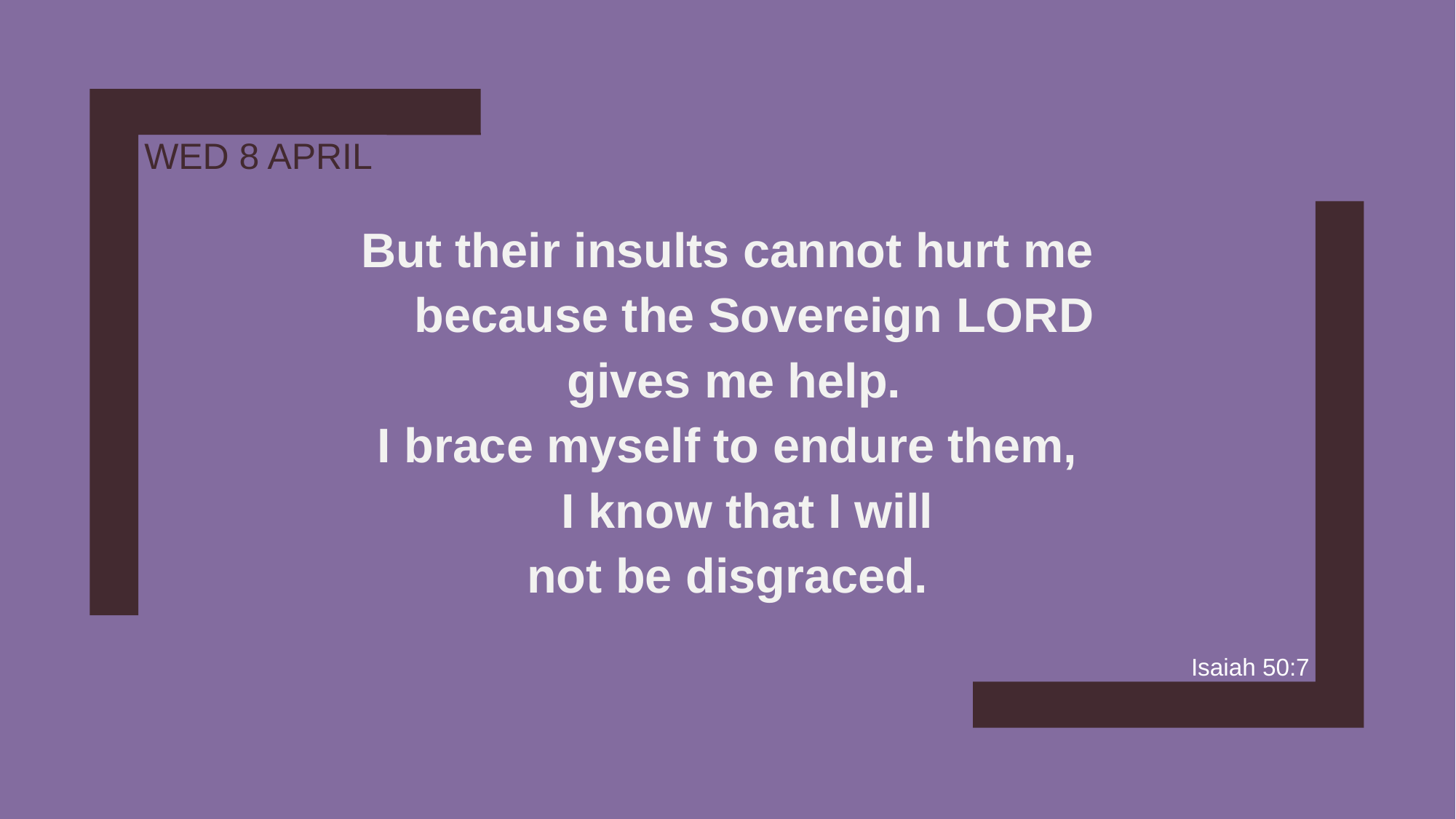

# wed 8 april
But their insults cannot hurt me
    because the Sovereign Lord
 gives me help.
I brace myself to endure them,
    I know that I will
not be disgraced.
Isaiah 50:7